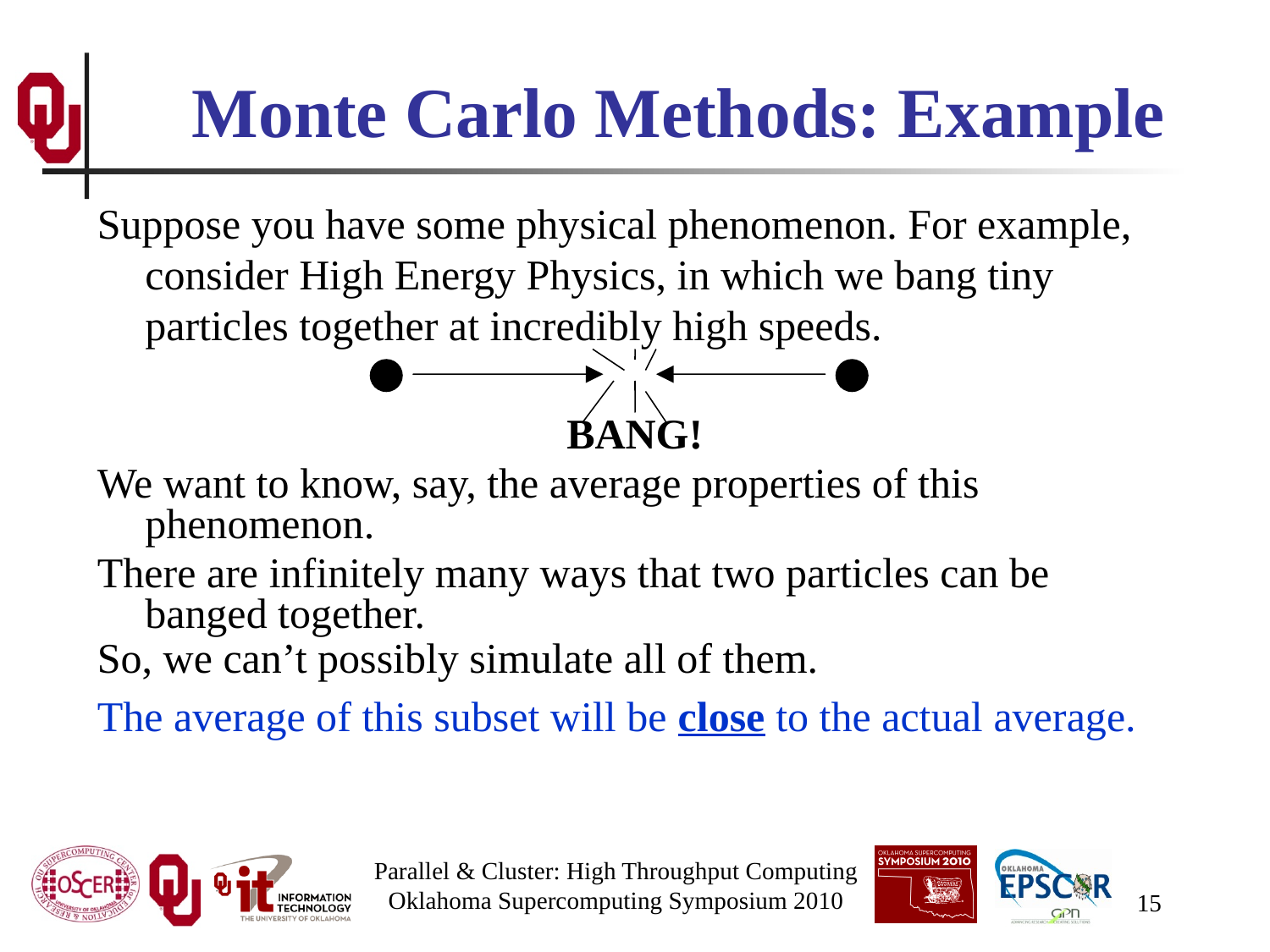

# Monte Carlo Methods: Example
Suppose you have some physical phenomenon. For example, consider High Energy Physics, in which we bang tiny particles together at incredibly high speeds.

BANG!
We want to know, say, the average properties of this phenomenon.
There are infinitely many ways that two particles can be banged together.
So, we can’t possibly simulate all of them.
The average of this subset will be close to the actual average.

Parallel & Cluster: High Throughput Computing
Oklahoma Supercomputing Symposium 2010
15